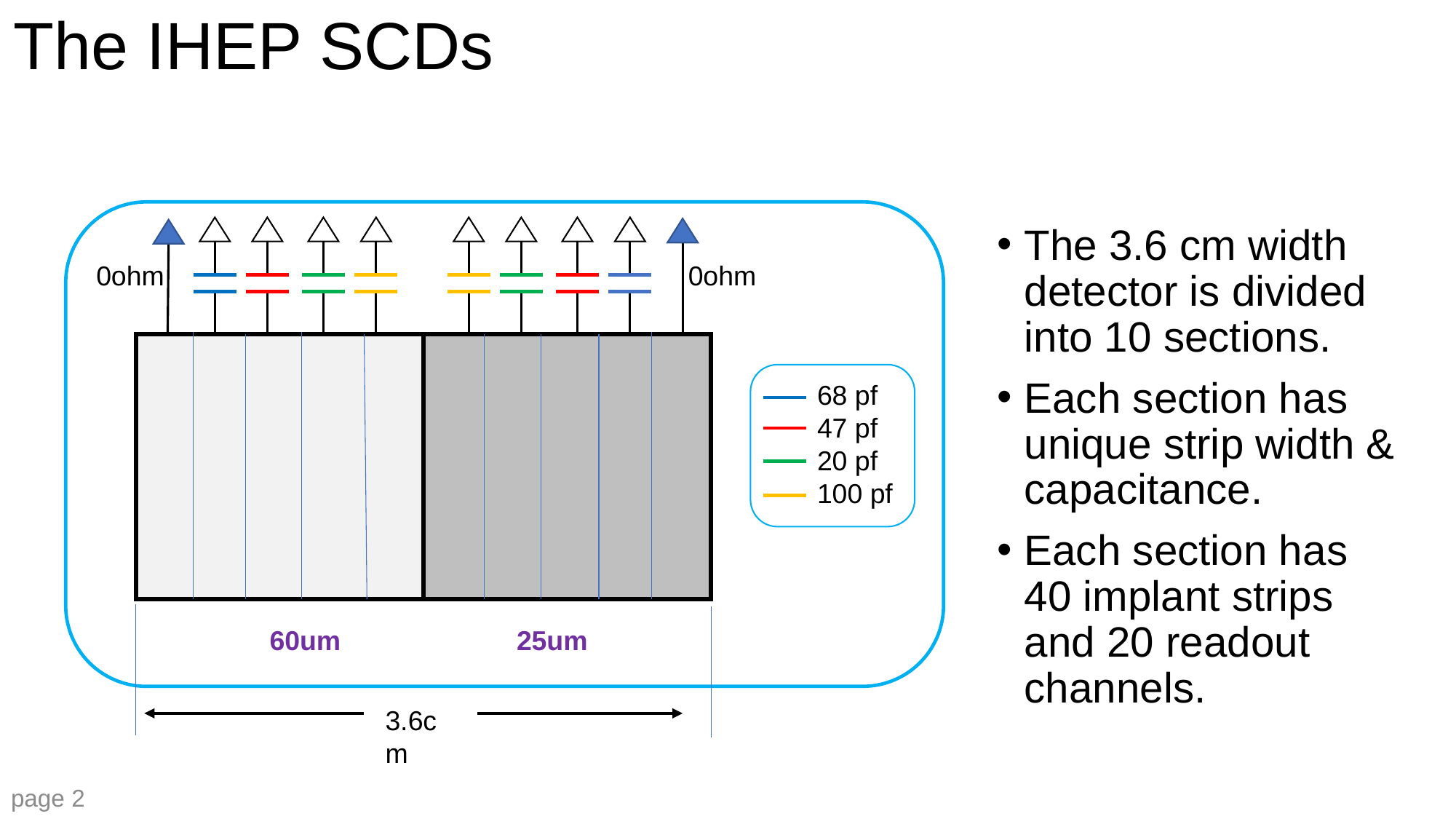

# The IHEP SCDs

0ohm
0ohm

68 pf
47 pf
20 pf
100 pf
60um
25um
The 3.6 cm width detector is divided into 10 sections.
Each section has unique strip width & capacitance.
Each section has 40 implant strips and 20 readout channels.
3.6cm
page 2